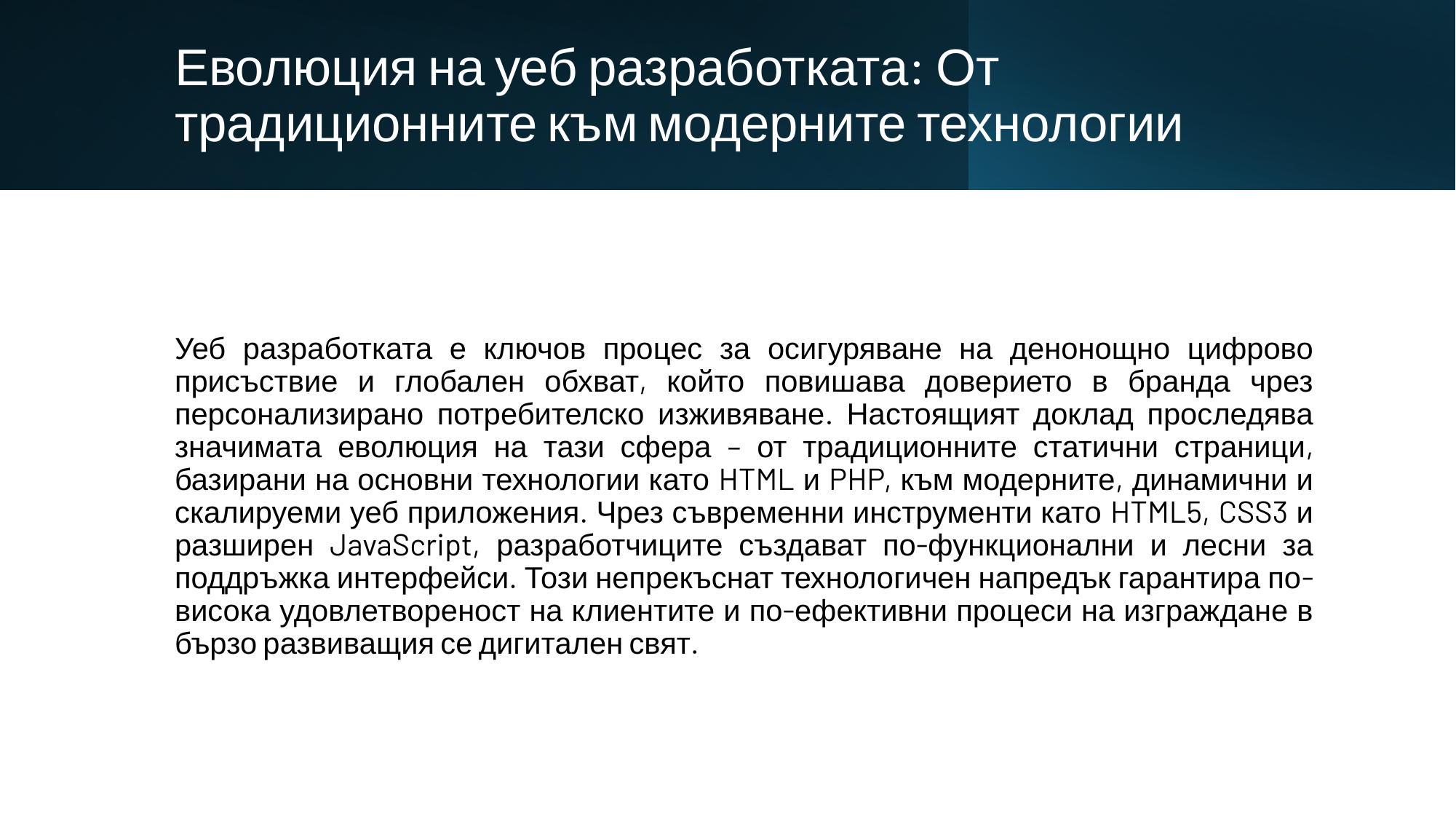

# Еволюция на уеб разработката: От традиционните към модерните технологии
Уеб разработката е ключов процес за осигуряване на денонощно цифрово присъствие и глобален обхват, който повишава доверието в бранда чрез персонализирано потребителско изживяване. Настоящият доклад проследява значимата еволюция на тази сфера – от традиционните статични страници, базирани на основни технологии като HTML и PHP, към модерните, динамични и скалируеми уеб приложения. Чрез съвременни инструменти като HTML5, CSS3 и разширен JavaScript, разработчиците създават по-функционални и лесни за поддръжка интерфейси. Този непрекъснат технологичен напредък гарантира по-висока удовлетвореност на клиентите и по-ефективни процеси на изграждане в бързо развиващия се дигитален свят.